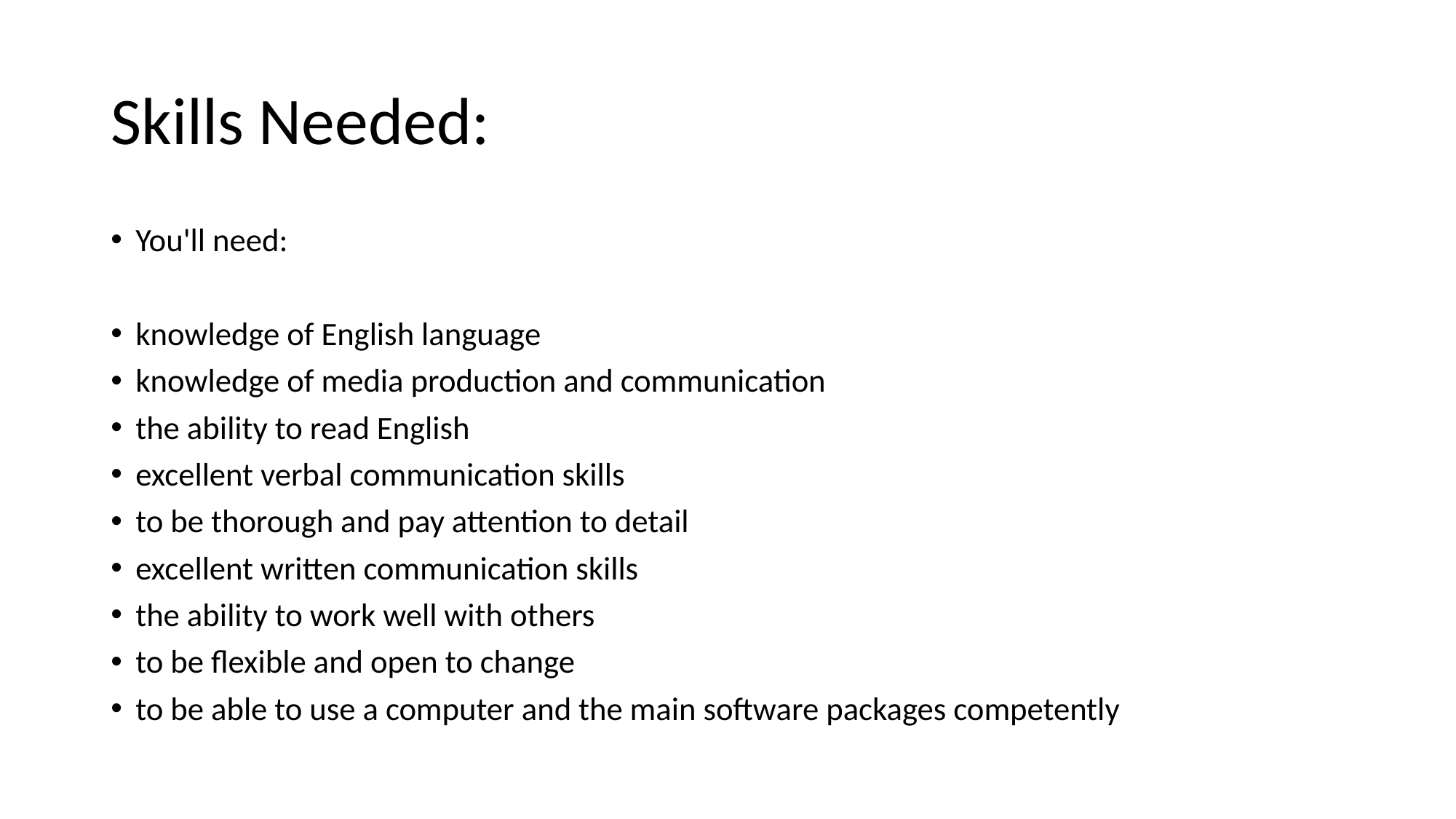

# Skills Needed:
You'll need:

knowledge of English language
knowledge of media production and communication
the ability to read English
excellent verbal communication skills
to be thorough and pay attention to detail
excellent written communication skills
the ability to work well with others
to be flexible and open to change
to be able to use a computer and the main software packages competently